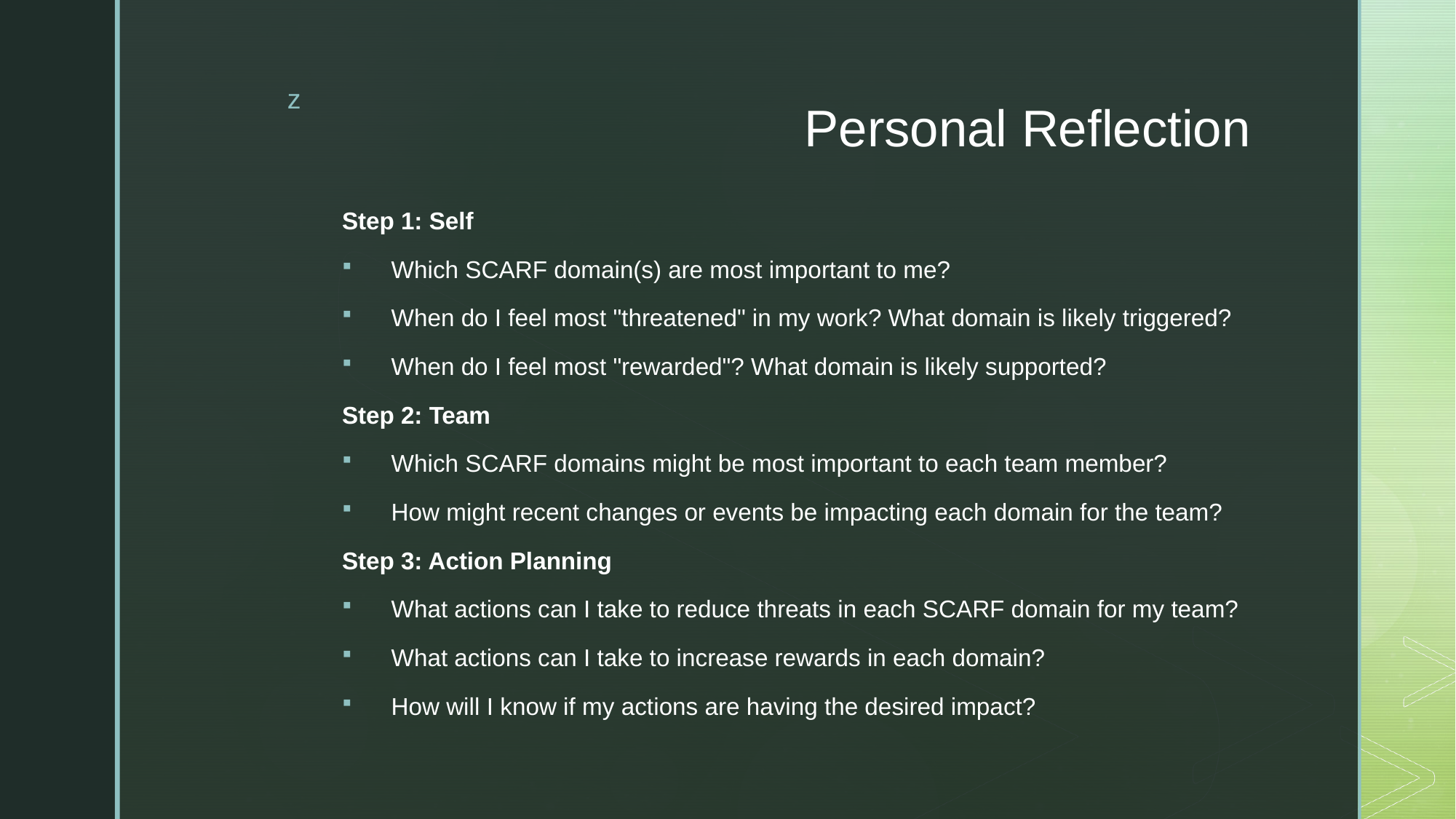

# Personal Reflection
Step 1: Self
Which SCARF domain(s) are most important to me?
When do I feel most "threatened" in my work? What domain is likely triggered?
When do I feel most "rewarded"? What domain is likely supported?
Step 2: Team
Which SCARF domains might be most important to each team member?
How might recent changes or events be impacting each domain for the team?
Step 3: Action Planning
What actions can I take to reduce threats in each SCARF domain for my team?
What actions can I take to increase rewards in each domain?
How will I know if my actions are having the desired impact?